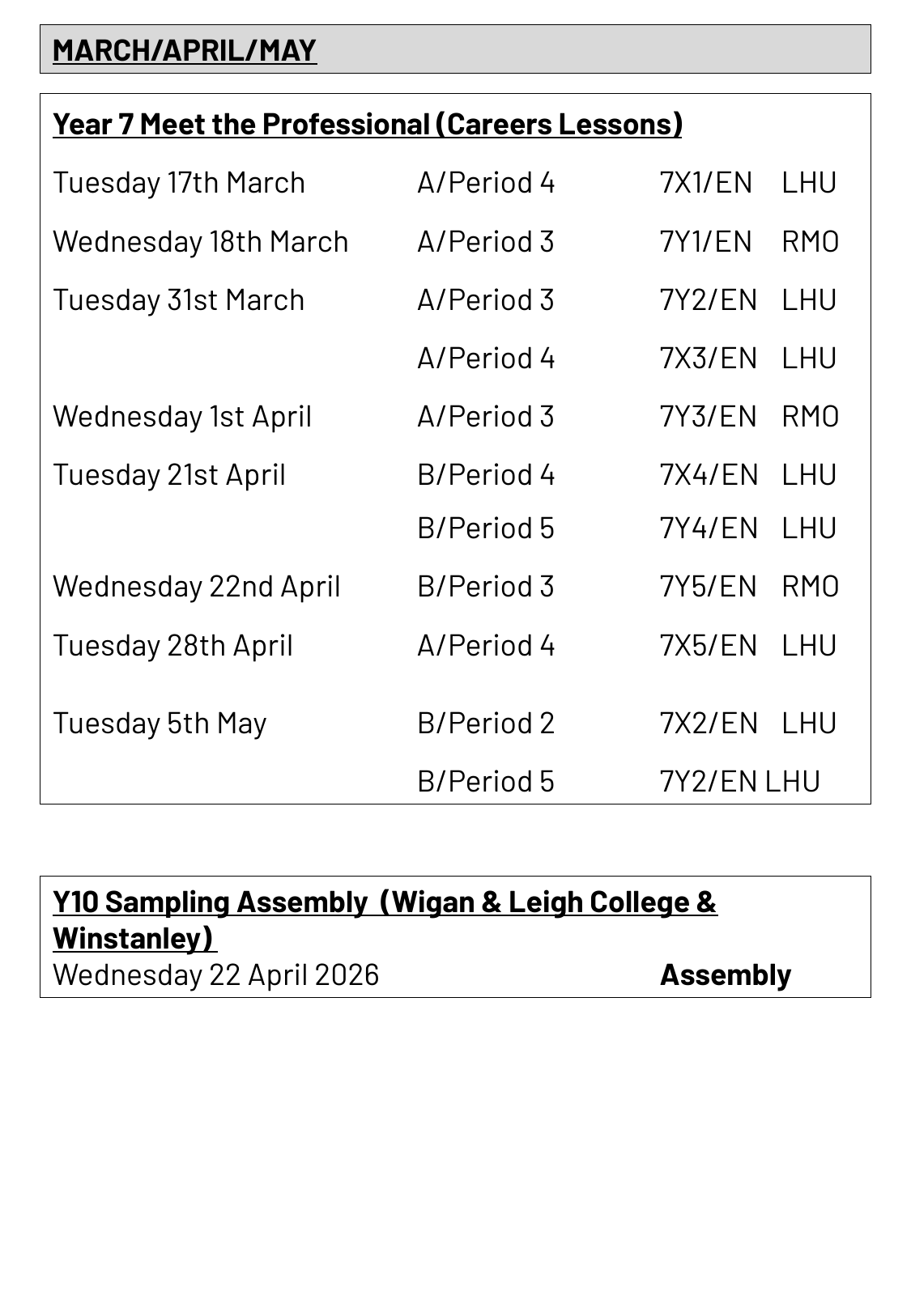

MARCH/APRIL/MAY
Year 7 Meet the Professional (Careers Lessons)
Tuesday 17th March	A/Period 4	7X1/EN 	LHU
Wednesday 18th March	A/Period 3	7Y1/EN	RMO
Tuesday 31st March	A/Period 3	7Y2/EN	LHU
			A/Period 4	7X3/EN	LHU
Wednesday 1st April	A/Period 3	7Y3/EN	RMO
Tuesday 21st April		B/Period 4	7X4/EN	LHU
			B/Period 5	7Y4/EN	LHU

Wednesday 22nd April	B/Period 3	7Y5/EN	RMO

Tuesday 28th April		A/Period 4	7X5/EN	LHU

Tuesday 5th May		B/Period 2	7X2/EN	LHU
			B/Period 5	7Y2/EN LHU
Y10 Sampling Assembly  (Wigan & Leigh College & Winstanley)
Wednesday 22 April 2026			Assembly